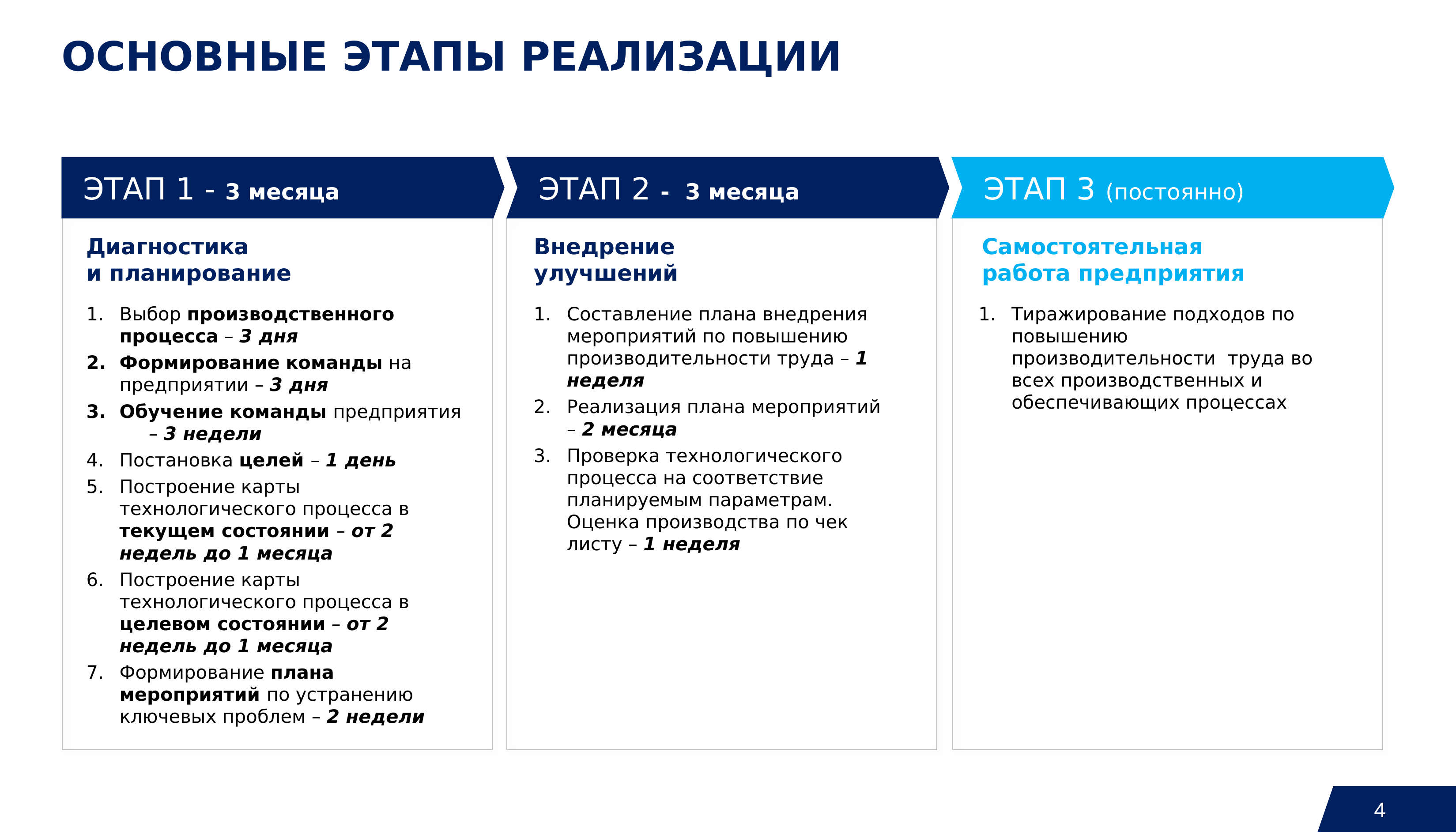

# ОСНОВНЫЕ ЭТАПЫ РЕАЛИЗАЦИИ
ЭТАП 1 - 3 месяца

Диагностика
и планирование
Выбор производственного процесса – 3 дня
Формирование команды на предприятии – 3 дня
Обучение команды предприятия       – 3 недели
Постановка целей – 1 день
Построение карты технологического процесса в текущем состоянии – от 2 недель до 1 месяца
Построение карты технологического процесса в целевом состоянии – от 2 недель до 1 месяца
Формирование плана мероприятий по устранению ключевых проблем – 2 недели
ЭТАП 3 (постоянно)

Самостоятельная
работа предприятия
Тиражирование подходов по  повышению производительности  труда во всех производственных и обеспечивающих процессах

ЭТАП 2 -  3 месяца

Внедрение
улучшений
Составление плана внедрения мероприятий по повышению производительности труда – 1 неделя
Реализация плана мероприятий – 2 месяца
Проверка технологического процесса на соответствие планируемым параметрам. Оценка производства по чек листу – 1 неделя
4